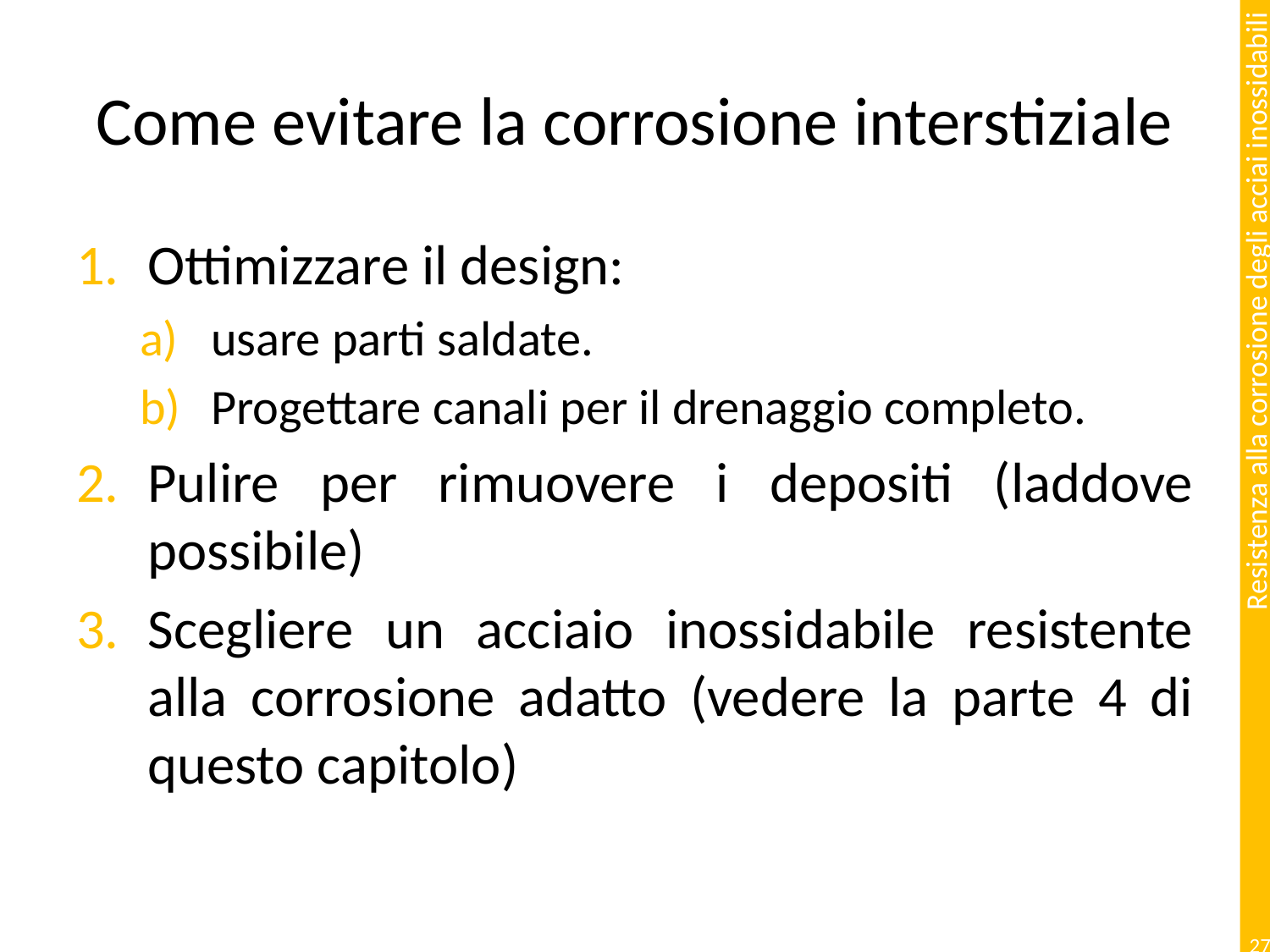

# Come evitare la corrosione interstiziale
Ottimizzare il design:
usare parti saldate.
Progettare canali per il drenaggio completo.
Pulire per rimuovere i depositi (laddove possibile)
Scegliere un acciaio inossidabile resistente alla corrosione adatto (vedere la parte 4 di questo capitolo)
27